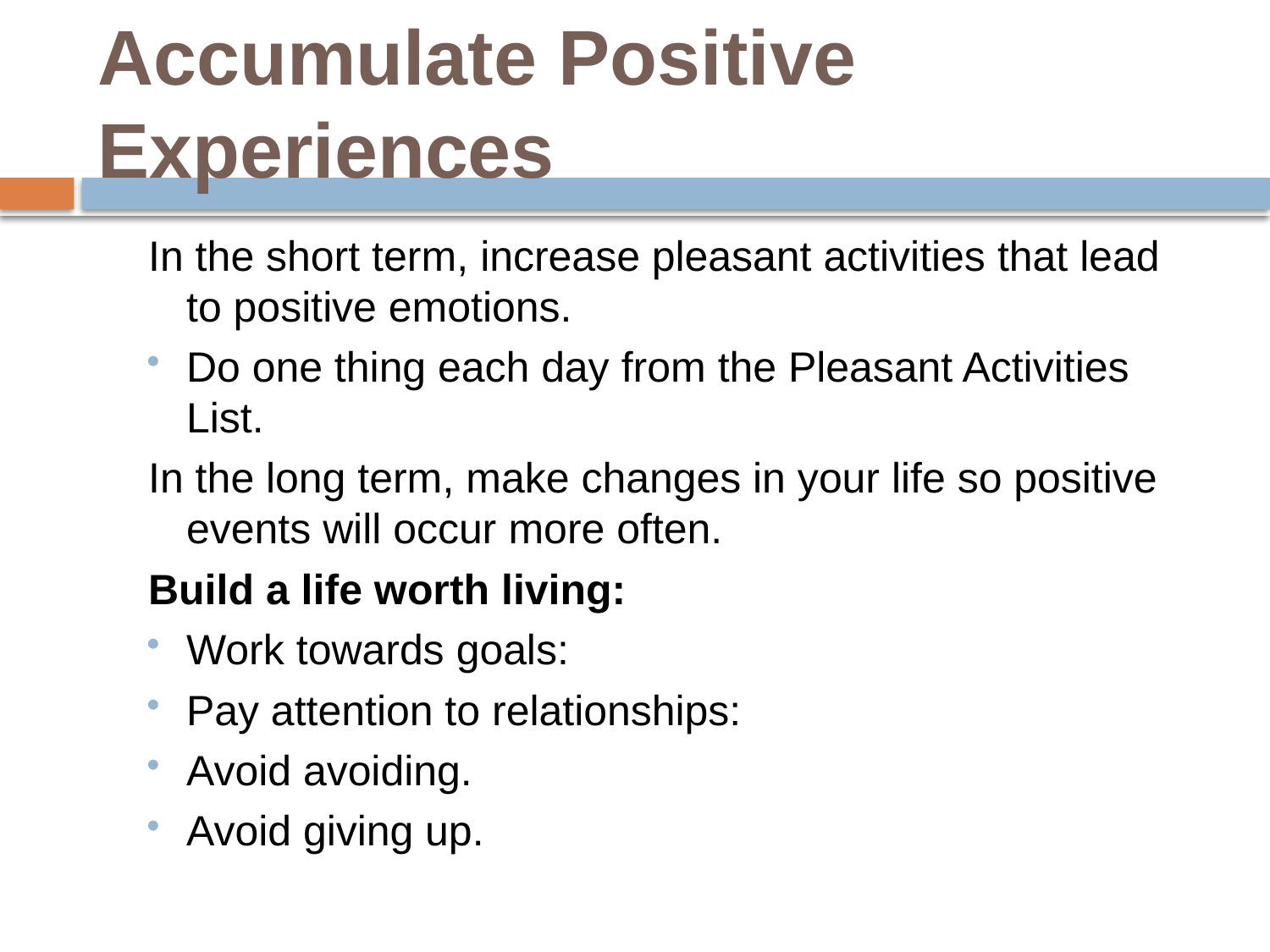

# Accumulate Positive Experiences
In the short term, increase pleasant activities that lead to positive emotions.
Do one thing each day from the Pleasant Activities List.
In the long term, make changes in your life so positive events will occur more often.
Build a life worth living:
Work towards goals:
Pay attention to relationships:
Avoid avoiding.
Avoid giving up.